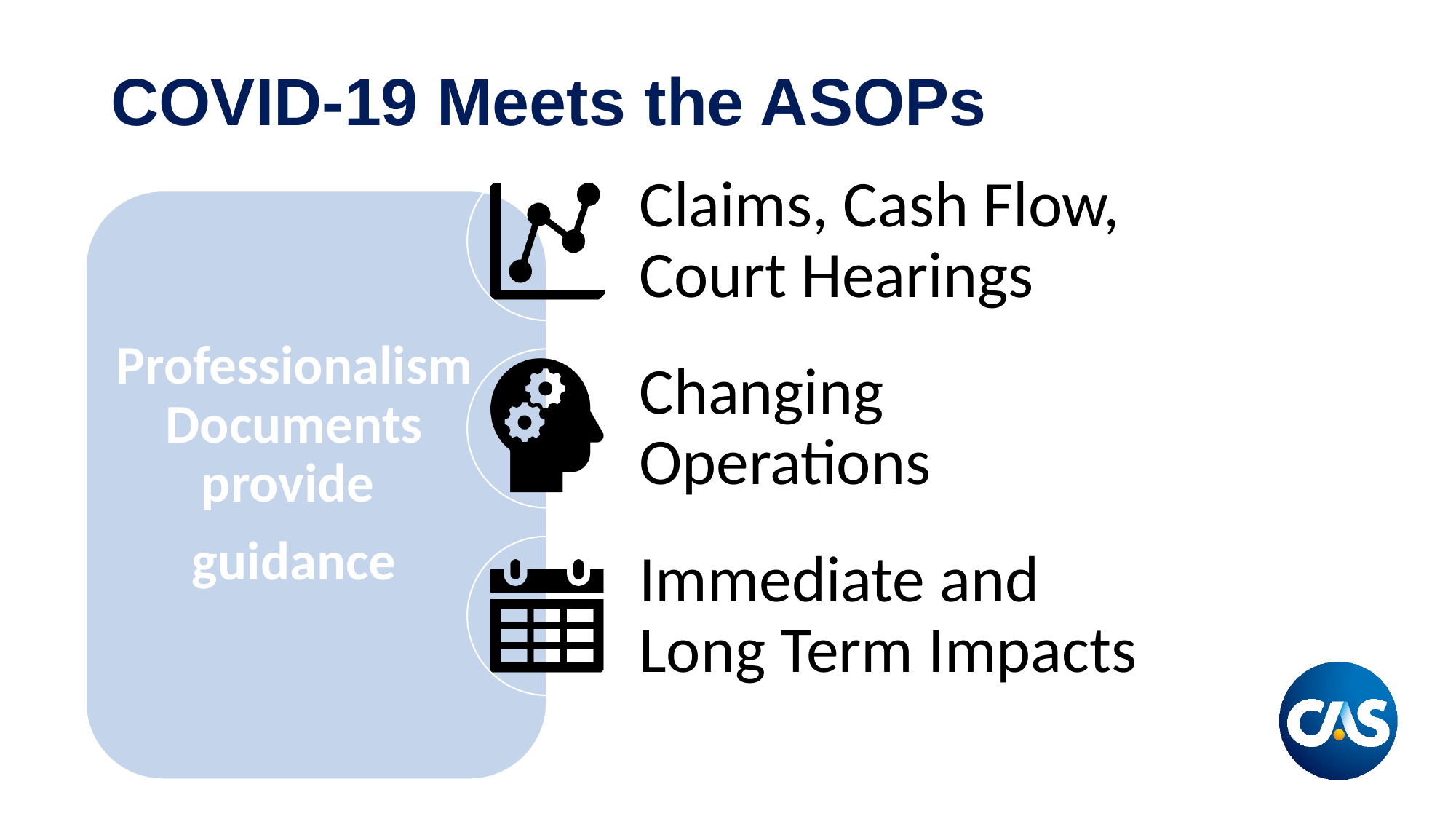

# COVID-19 Meets the ASOPs
Professionalism Documents provide
guidance
Claims, Cash Flow, Court Hearings
Changing Operations
Immediate and Long Term Impacts